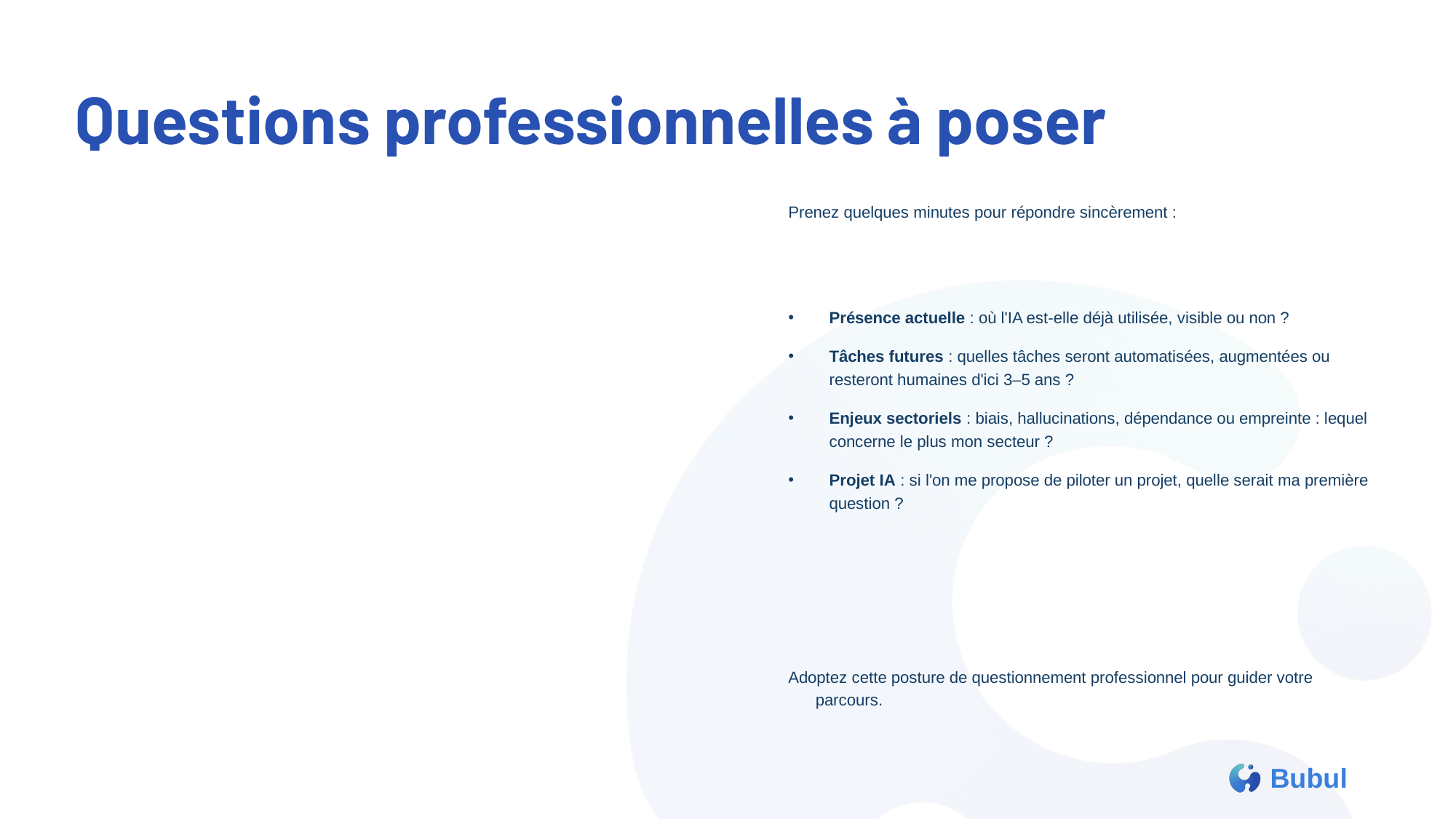

# Questions professionnelles à poser
Prenez quelques minutes pour répondre sincèrement :

Présence actuelle : où l'IA est-elle déjà utilisée, visible ou non ?
Tâches futures : quelles tâches seront automatisées, augmentées ou resteront humaines d'ici 3–5 ans ?
Enjeux sectoriels : biais, hallucinations, dépendance ou empreinte : lequel concerne le plus mon secteur ?
Projet IA : si l'on me propose de piloter un projet, quelle serait ma première question ?

Adoptez cette posture de questionnement professionnel pour guider votre parcours.